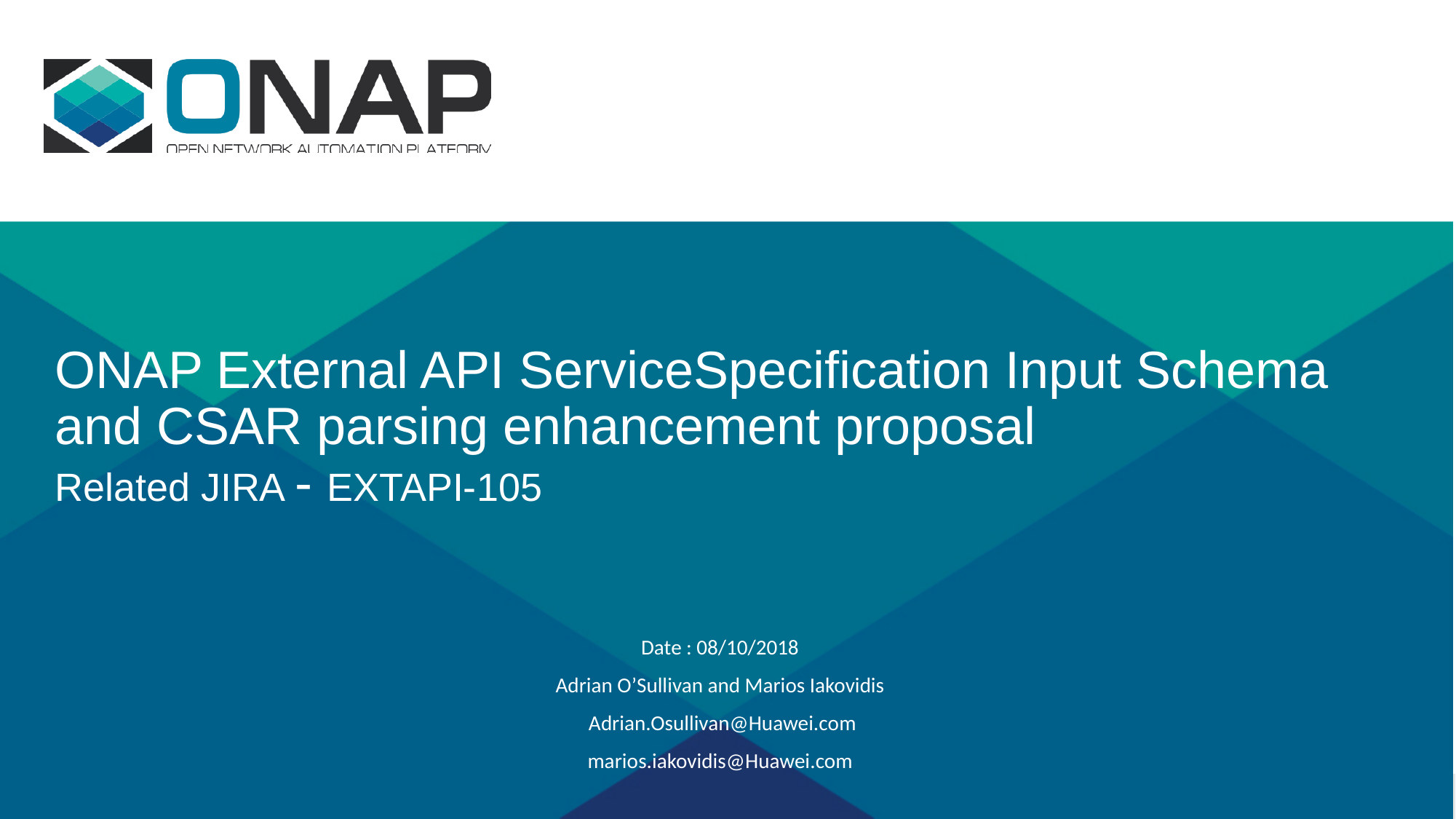

# ONAP External API ServiceSpecification Input Schema and CSAR parsing enhancement proposal Related JIRA - EXTAPI-105
Date : 08/10/2018
Adrian O’Sullivan and Marios Iakovidis
 Adrian.Osullivan@Huawei.com
marios.iakovidis@Huawei.com